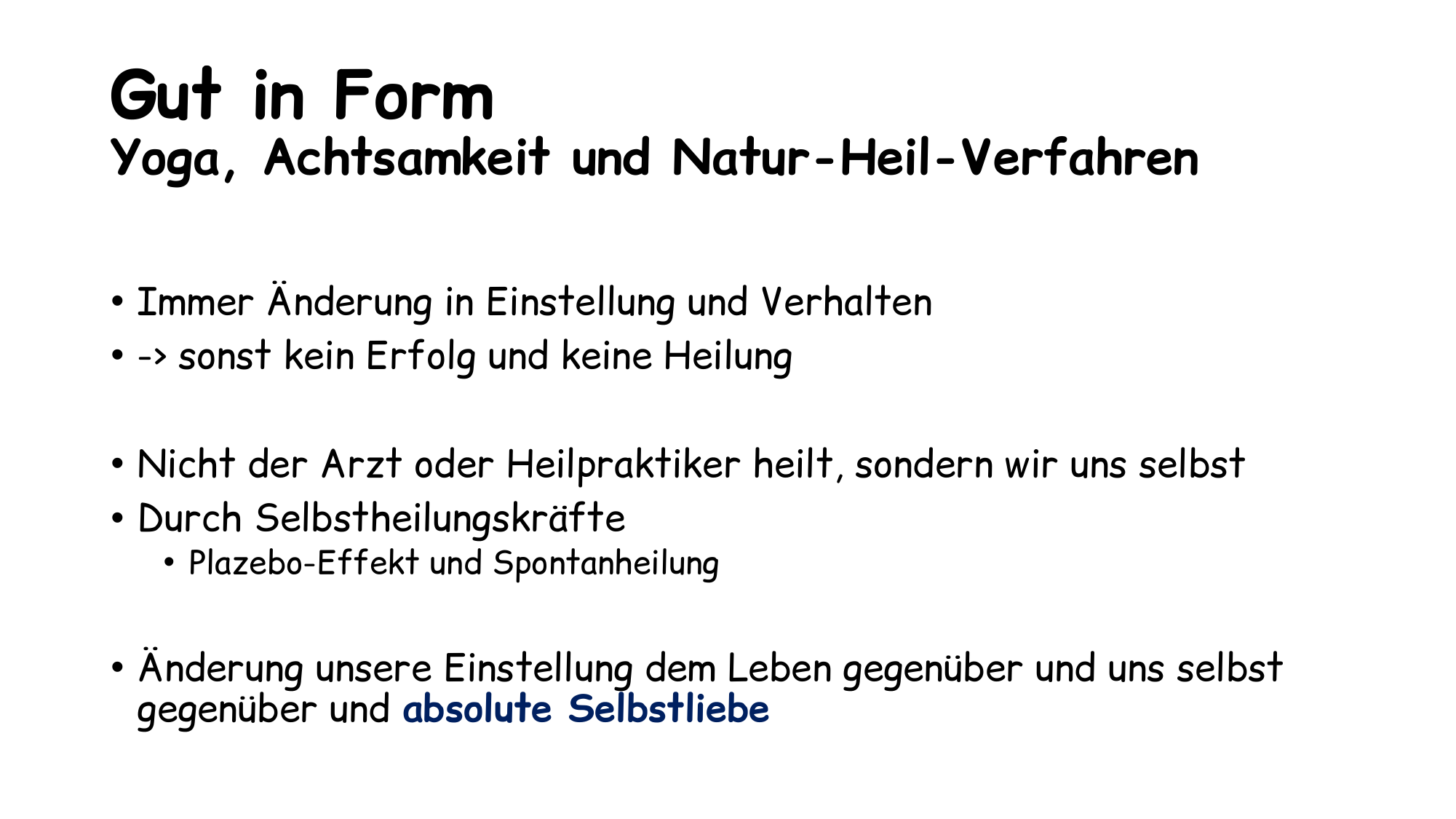

# Gut in Form Yoga, Achtsamkeit und Natur-Heil-Verfahren

Immer Änderung in Einstellung und Verhalten
-> sonst kein Erfolg und keine Heilung

Nicht der Arzt oder Heilpraktiker heilt, sondern wir uns selbst
Durch Selbstheilungskräfte
Plazebo-Effekt und Spontanheilung

Änderung unsere Einstellung dem Leben gegenüber und uns selbst gegenüber und absolute Selbstliebe